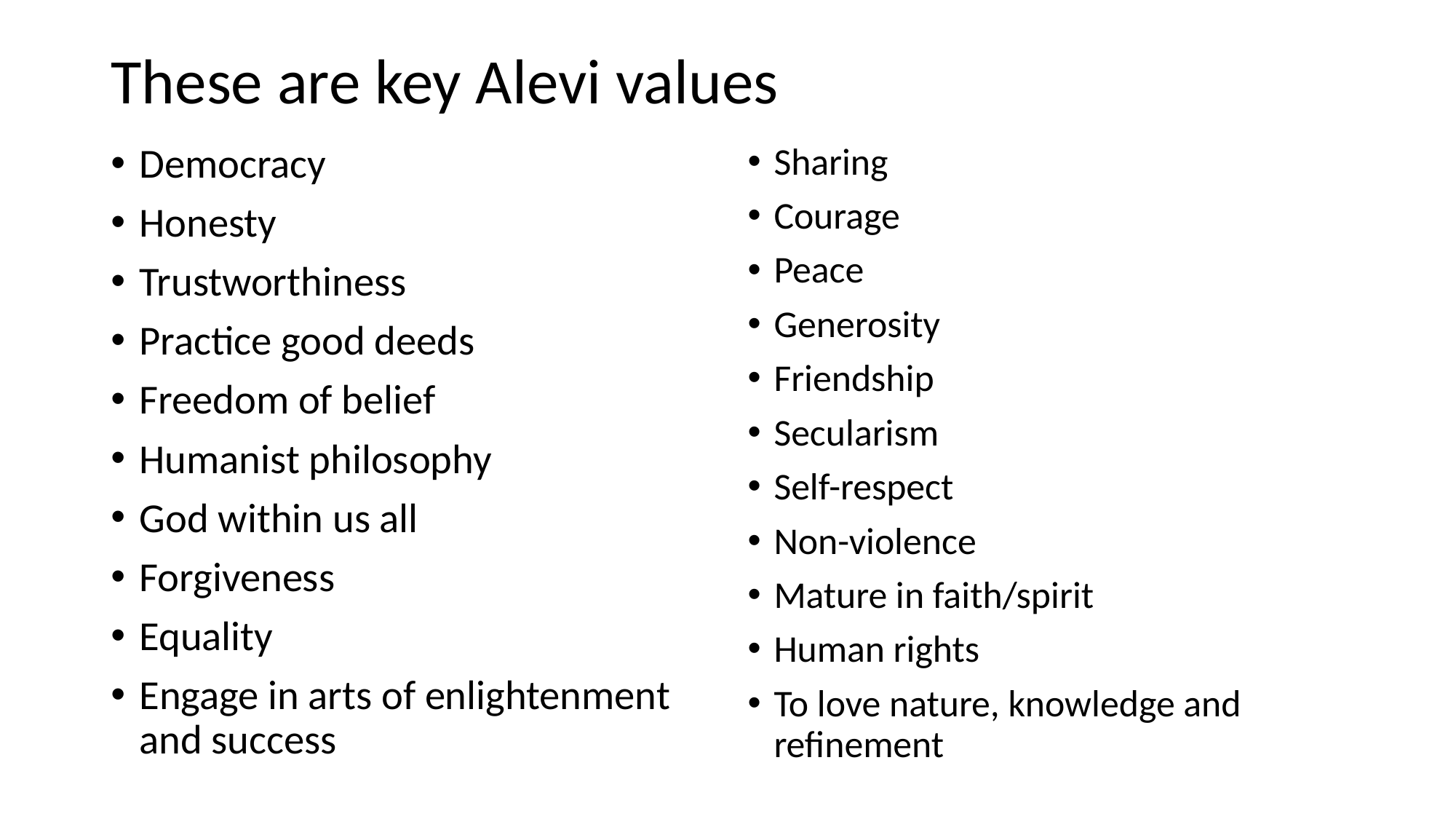

# These are key Alevi values
Democracy
Honesty
Trustworthiness
Practice good deeds
Freedom of belief
Humanist philosophy
God within us all
Forgiveness
Equality
Engage in arts of enlightenment and success
Sharing
Courage
Peace
Generosity
Friendship
Secularism
Self-respect
Non-violence
Mature in faith/spirit
Human rights
To love nature, knowledge and refinement